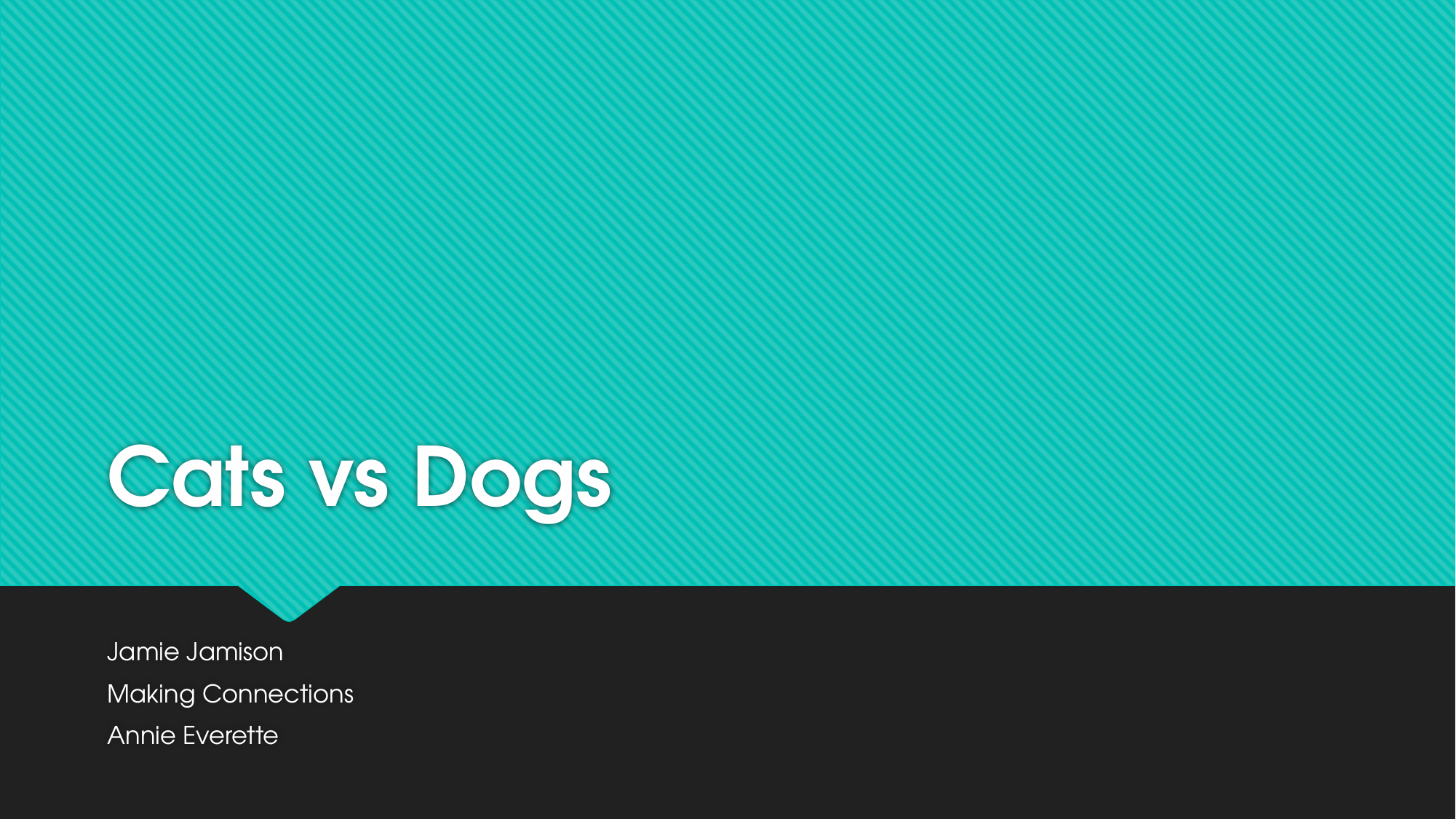

# Cats vs Dogs
Jamie Jamison
Making Connections
Annie Everette